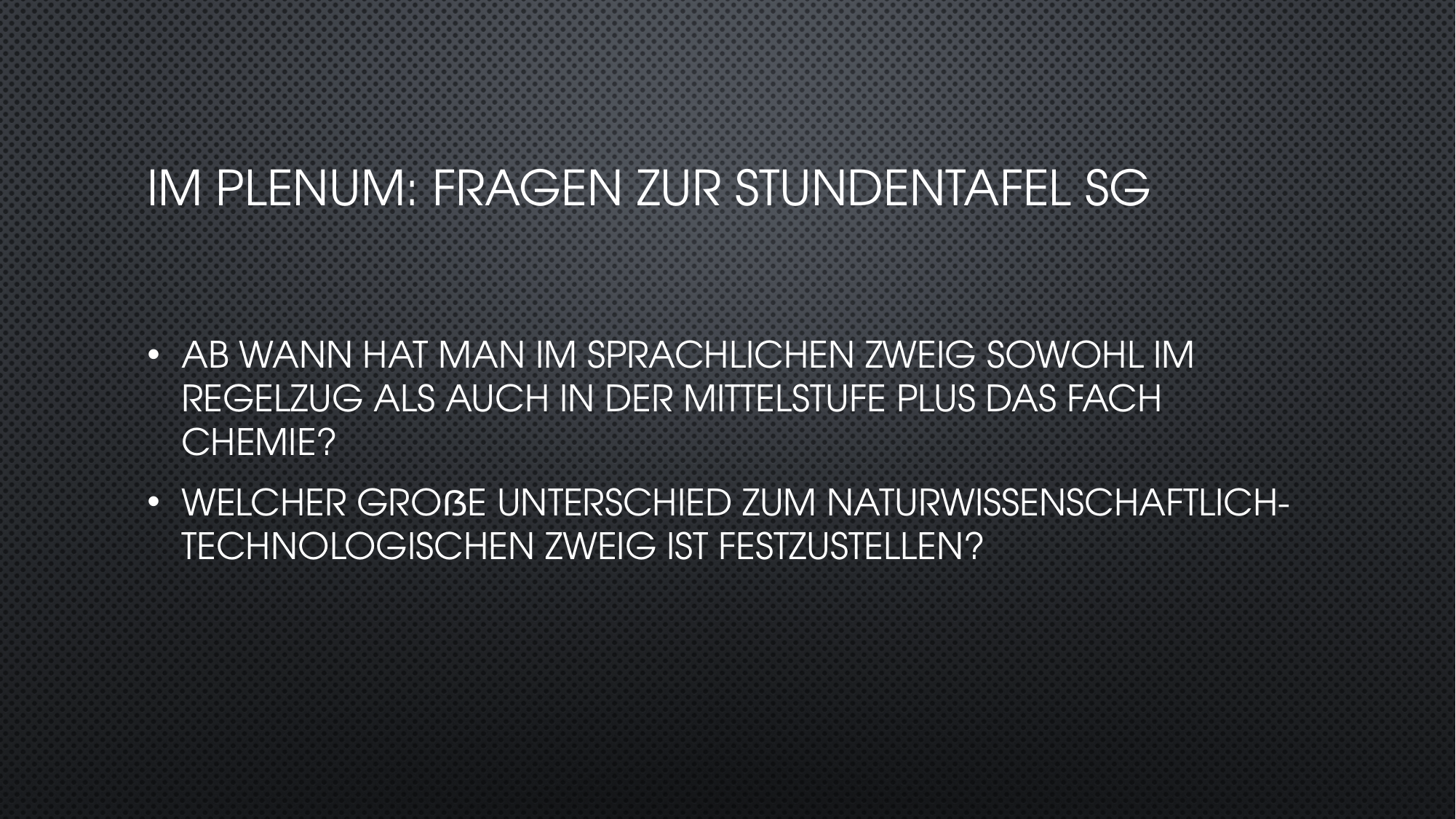

# Im Plenum: Fragen zur Stundentafel SG
Ab wann hat man im Sprachlichen Zweig sowohl im Regelzug als auch in der Mittelstufe Plus das Fach Chemie?
Welcher große Unterschied zum naturwissenschaftlich-technologischen Zweig ist festzustellen?